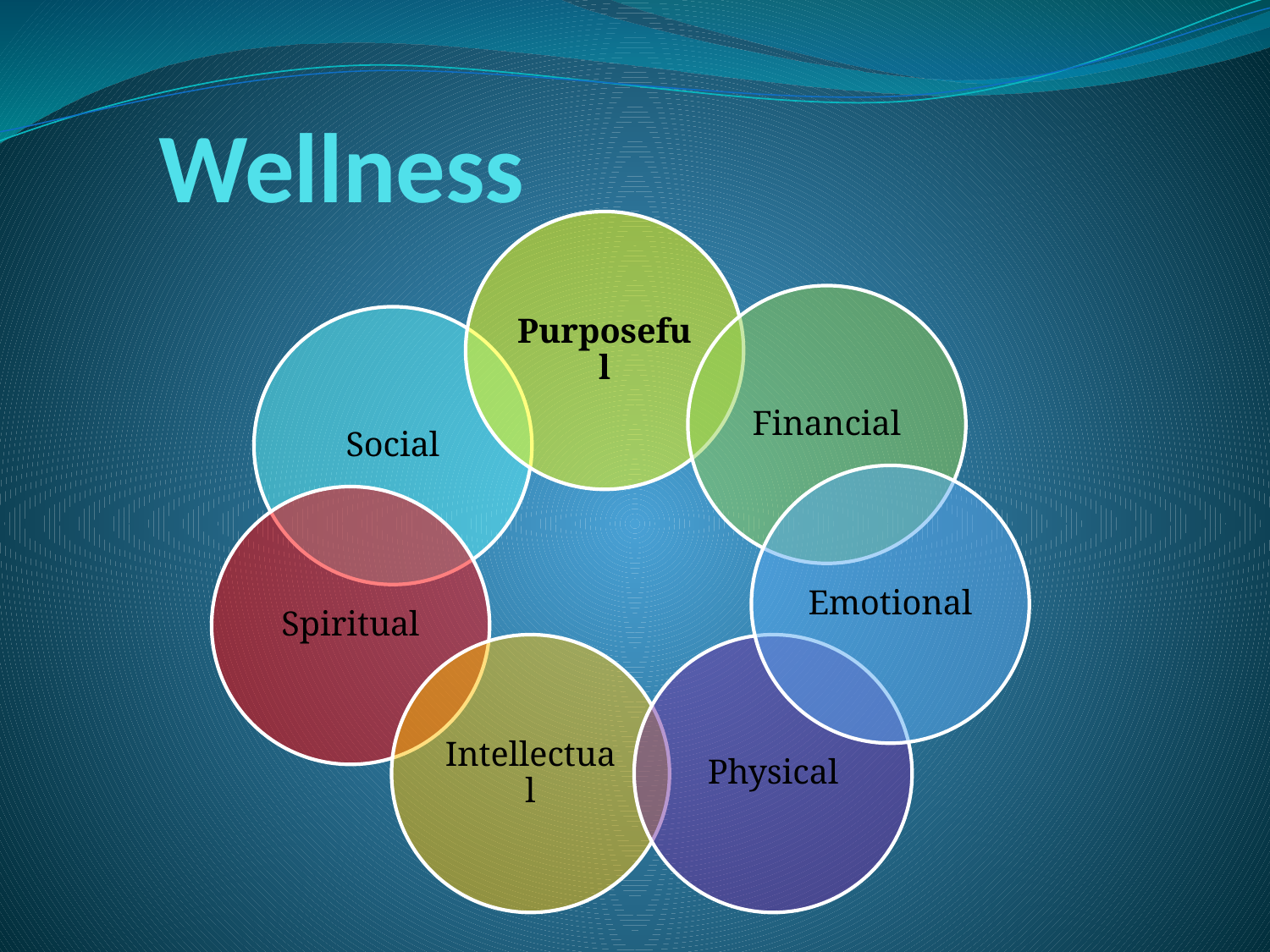

# Wellness
Social
Spiritual
Purposeful
Intellectual
Financial
Physical
Emotional